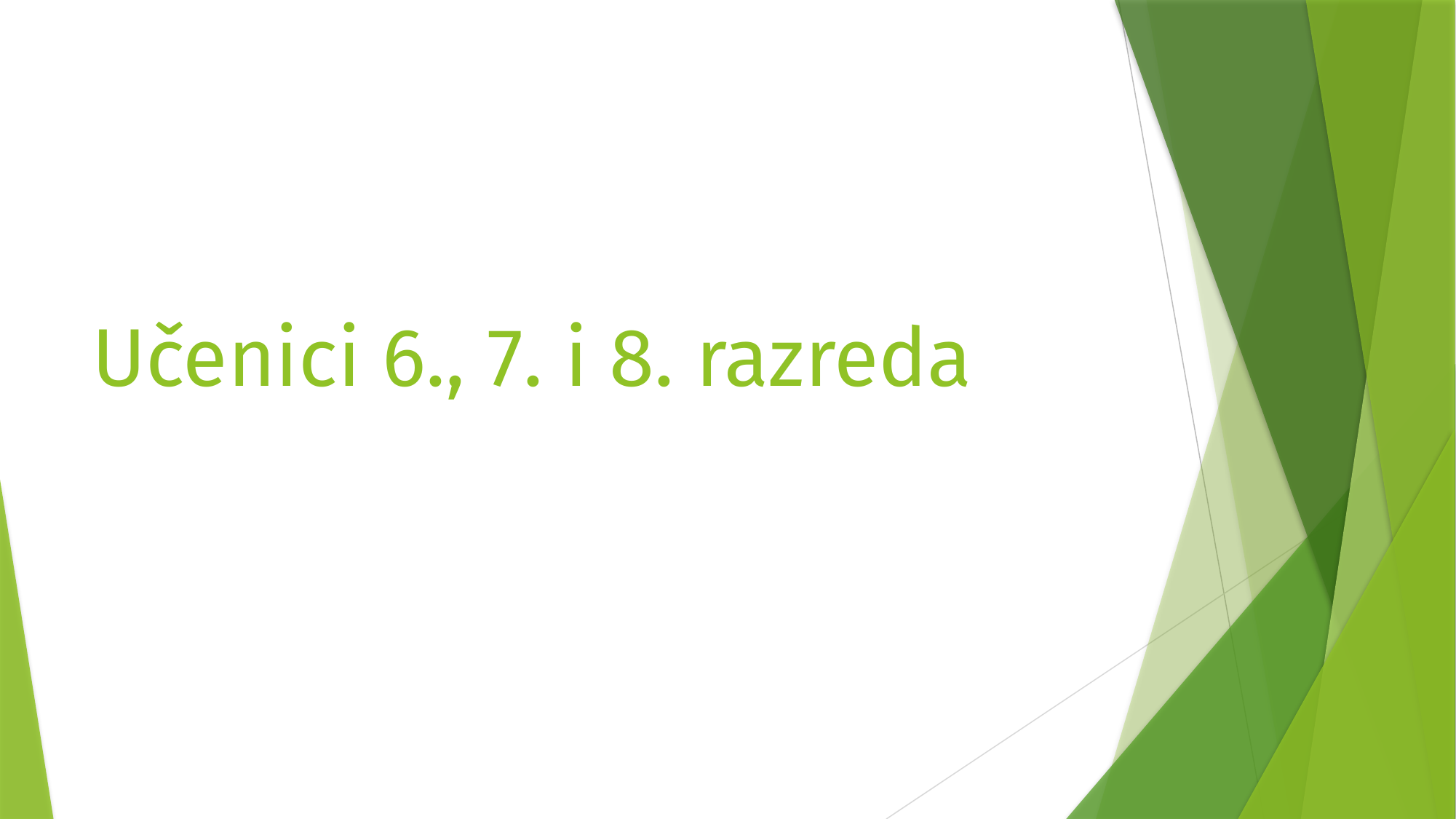

# Učenici 6., 7. i 8. razreda